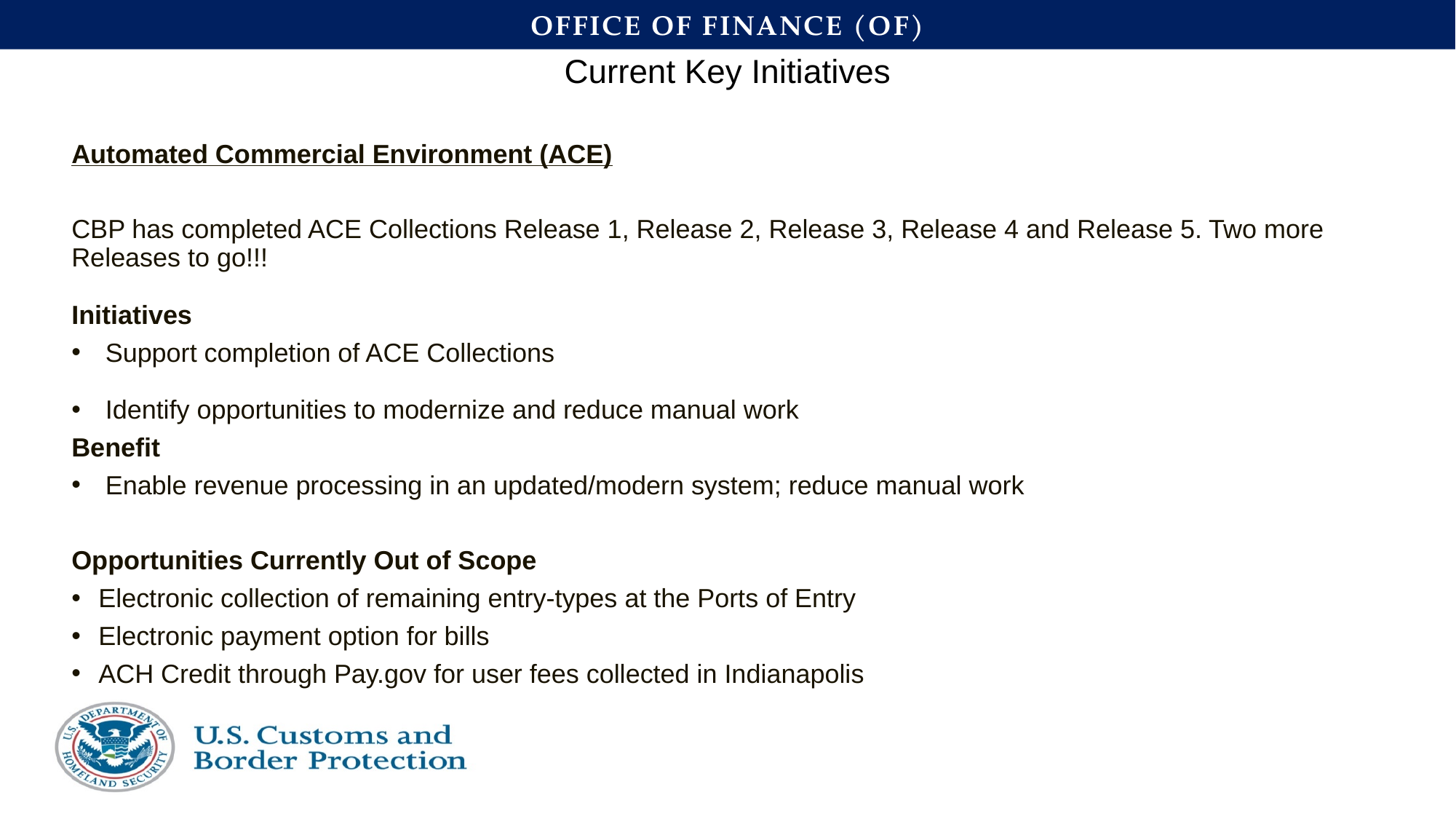

Current Key Initiatives
Automated Commercial Environment (ACE)

CBP has completed ACE Collections Release 1, Release 2, Release 3, Release 4 and Release 5. Two more Releases to go!!!

Initiatives
Support completion of ACE Collections

Identify opportunities to modernize and reduce manual work
Benefit
Enable revenue processing in an updated/modern system; reduce manual work

Opportunities Currently Out of Scope
Electronic collection of remaining entry-types at the Ports of Entry
Electronic payment option for bills
ACH Credit through Pay.gov for user fees collected in Indianapolis